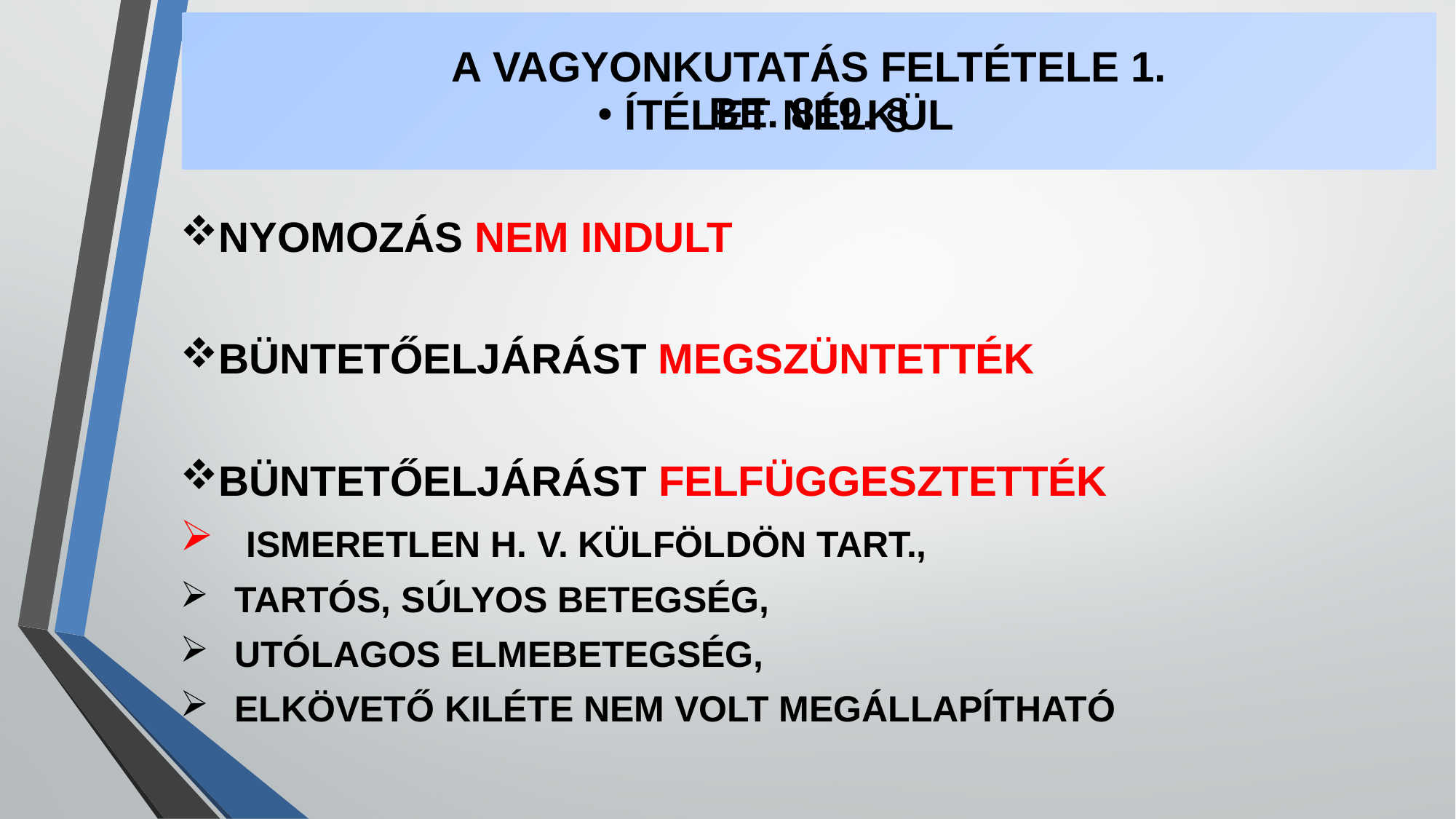

# A VAGYONKUTATÁS FELTÉTELE 1. BE. 819. §
ÍTÉLET NÉLKÜL

NYOMOZÁS NEM INDULT

BÜNTETŐELJÁRÁST MEGSZÜNTETTÉK

BÜNTETŐELJÁRÁST FELFÜGGESZTETTÉK
 ISMERETLEN H. V. KÜLFÖLDÖN TART.,
TARTÓS, SÚLYOS BETEGSÉG,
UTÓLAGOS ELMEBETEGSÉG,
ELKÖVETŐ KILÉTE NEM VOLT MEGÁLLAPÍTHATÓ